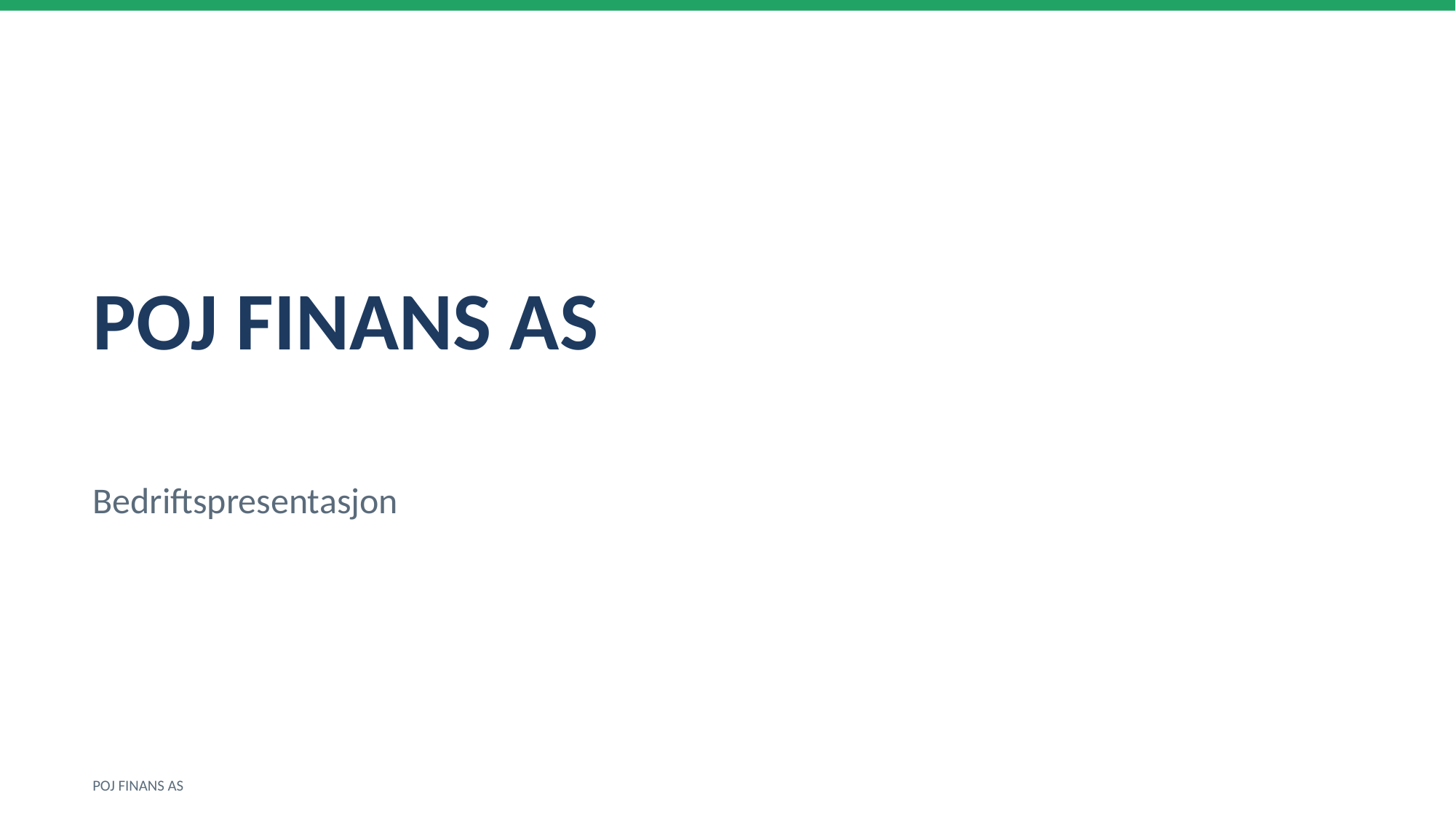

POJ FINANS AS
Bedriftspresentasjon
POJ FINANS AS